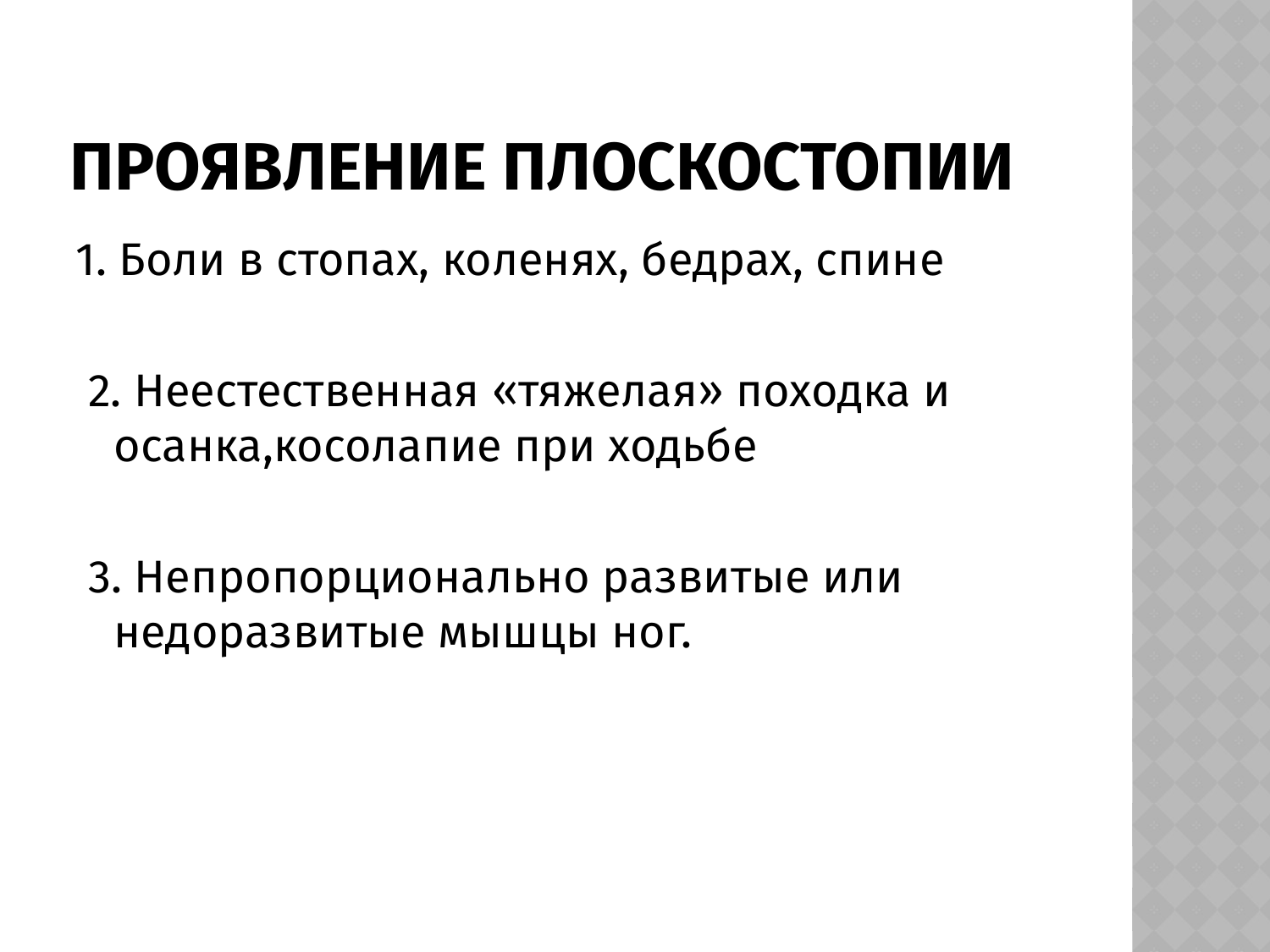

# Проявление плоскостопии
1. Боли в стопах, коленях, бедрах, спине

 2. Неестественная «тяжелая» походка и осанка,косолапие при ходьбе

 3. Непропорционально развитые или недоразвитые мышцы ног.